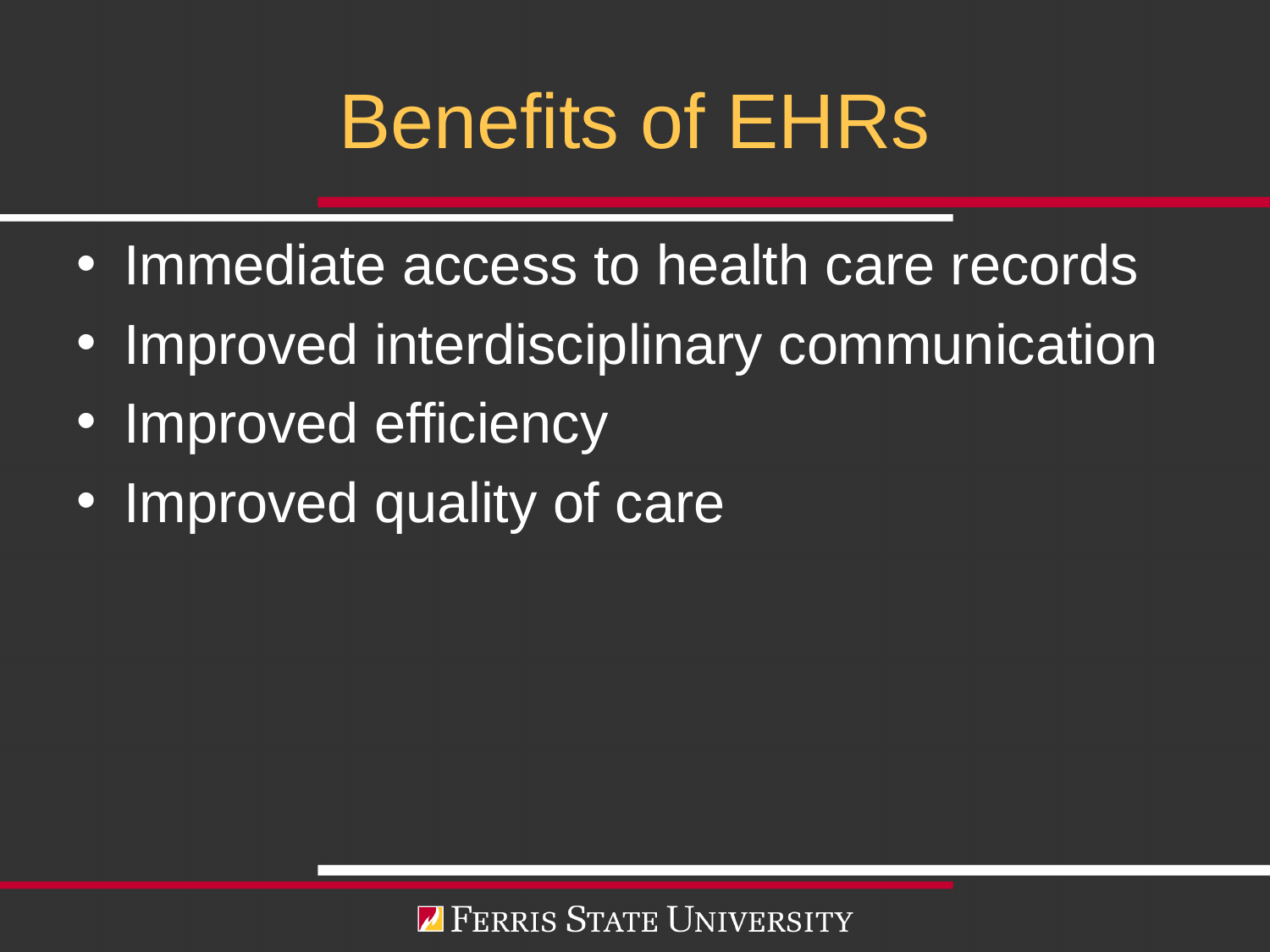

# Benefits of EHRs
Immediate access to health care records
Improved interdisciplinary communication
Improved efficiency
Improved quality of care